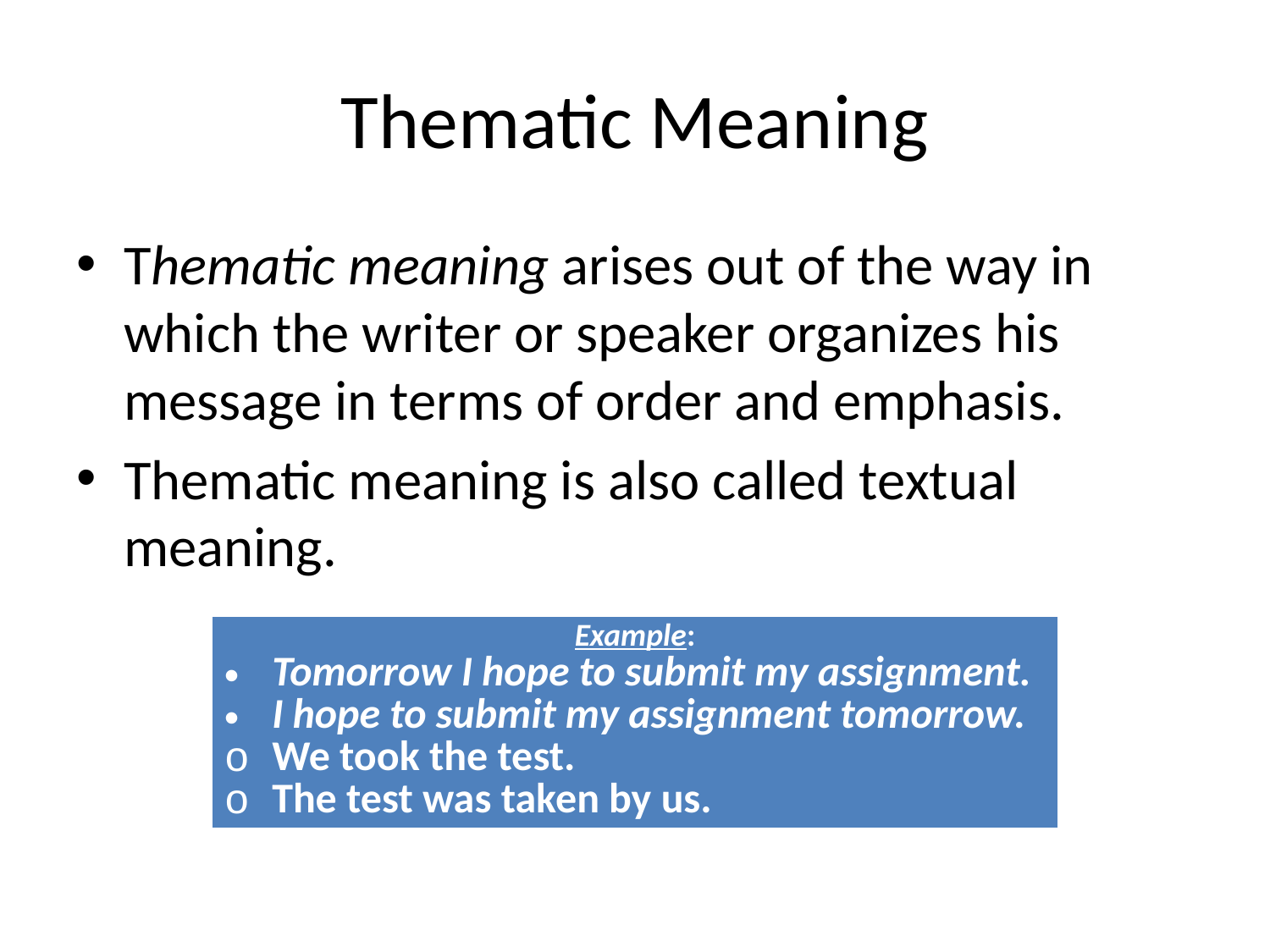

# Thematic Meaning
Thematic meaning arises out of the way in which the writer or speaker organizes his message in terms of order and emphasis.
Thematic meaning is also called textual meaning.
| Example: Tomorrow I hope to submit my assignment. I hope to submit my assignment tomorrow. We took the test. The test was taken by us. |
| --- |